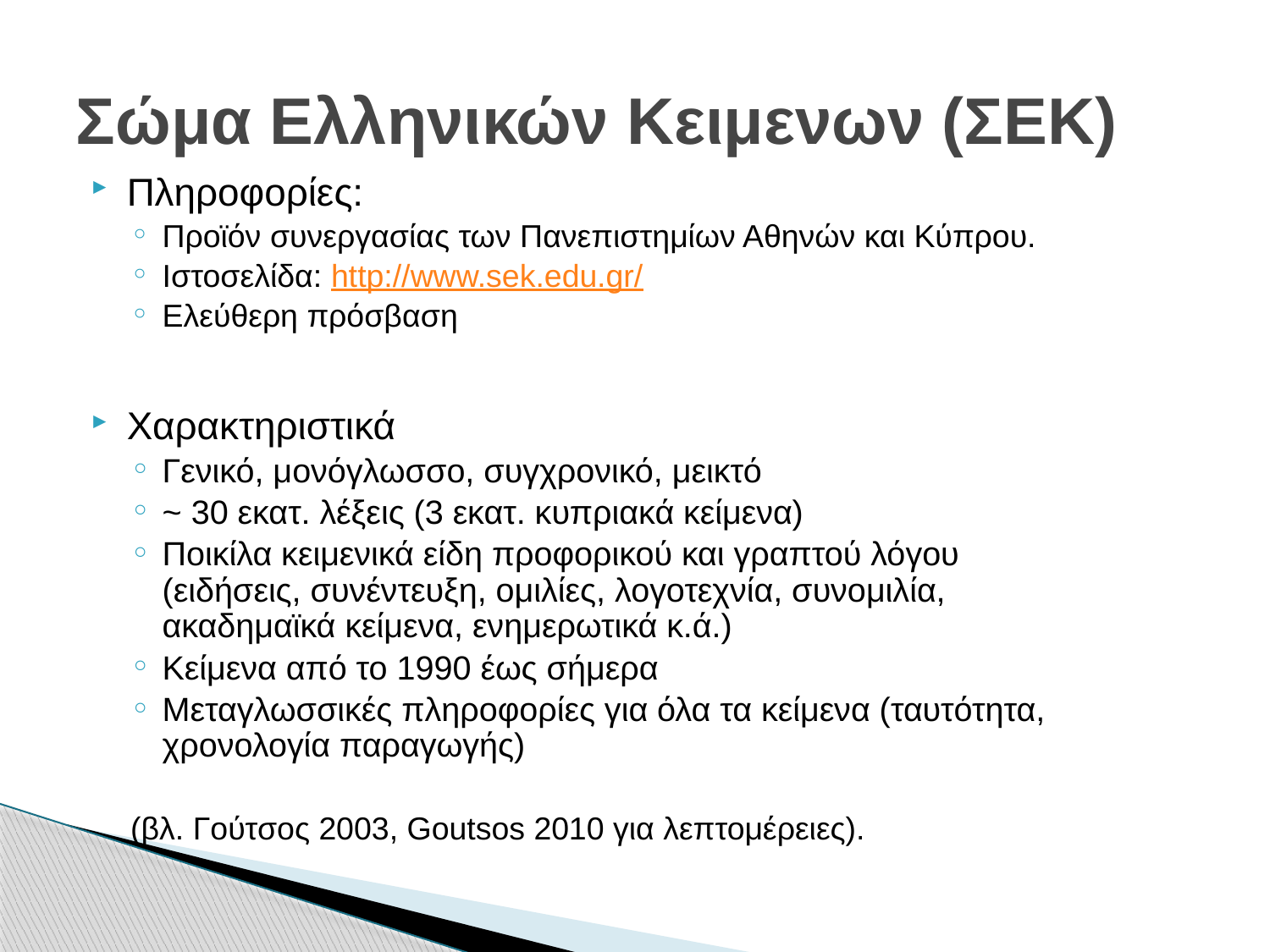

# Σώμα Ελληνικών Κειμενων (ΣΕΚ)
Πληροφορίες:
Προϊόν συνεργασίας των Πανεπιστημίων Αθηνών και Κύπρου.
Ιστοσελίδα: http://www.sek.edu.gr/
Ελεύθερη πρόσβαση

Χαρακτηριστικά
Γενικό, μονόγλωσσο, συγχρονικό, μεικτό
~ 30 εκατ. λέξεις (3 εκατ. κυπριακά κείμενα)
Ποικίλα κειμενικά είδη προφορικού και γραπτού λόγου (ειδήσεις, συνέντευξη, ομιλίες, λογοτεχνία, συνομιλία, ακαδημαϊκά κείμενα, ενημερωτικά κ.ά.)
Κείμενα από το 1990 έως σήμερα
Μεταγλωσσικές πληροφορίες για όλα τα κείμενα (ταυτότητα, χρονολογία παραγωγής)

(βλ. Γούτσος 2003, Goutsos 2010 για λεπτομέρειες).